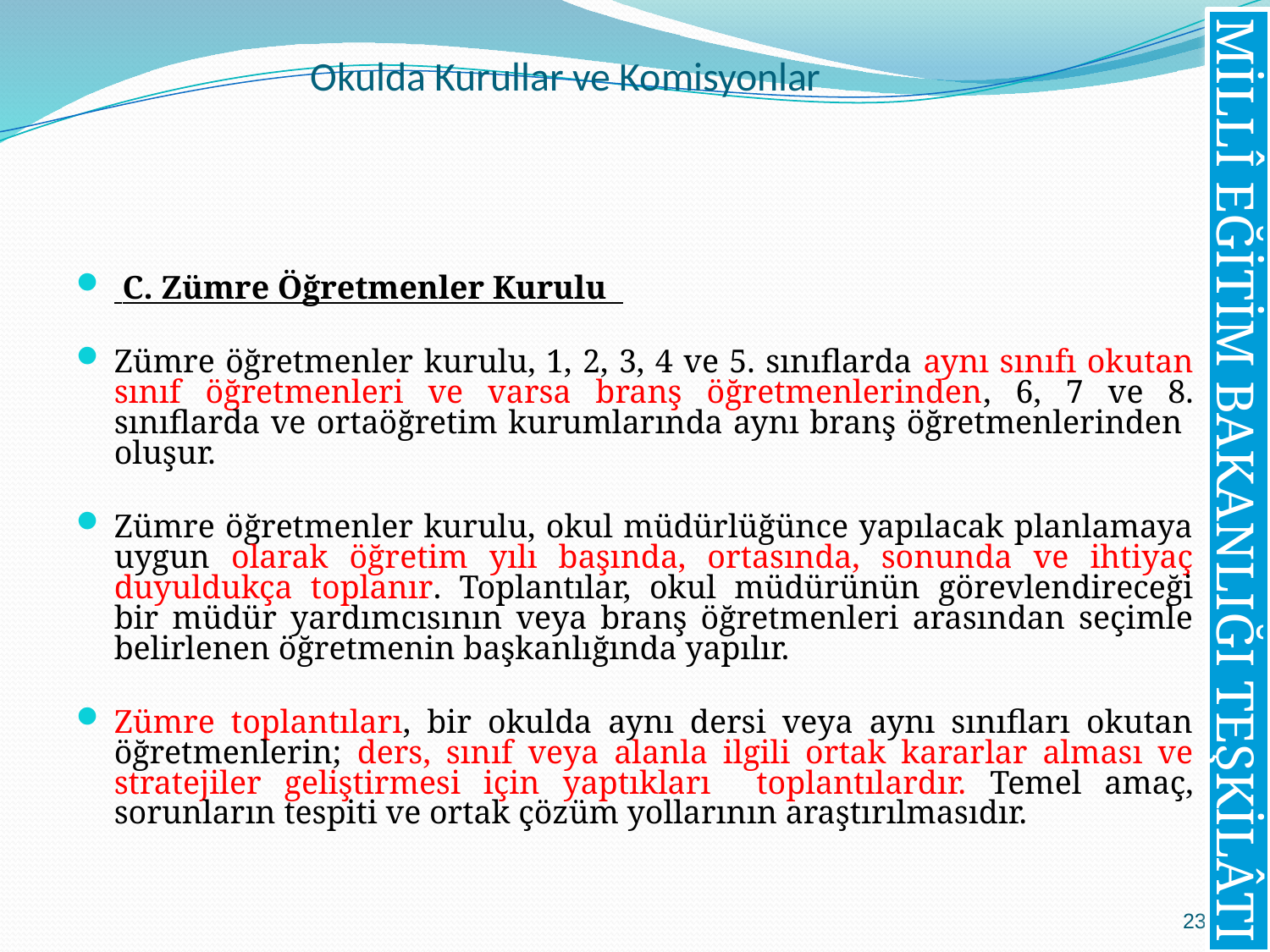

# Okulda Kurullar ve Komisyonlar
 C. Zümre Öğretmenler Kurulu

Zümre öğretmenler kurulu, 1, 2, 3, 4 ve 5. sınıflarda aynı sınıfı okutan sınıf öğretmenleri ve varsa branş öğretmenlerinden, 6, 7 ve 8. sınıflarda ve ortaöğretim kurumlarında aynı branş öğretmenlerinden  oluşur.

Zümre öğretmenler kurulu, okul müdürlüğünce yapılacak planlamaya uygun olarak öğretim yılı başında, ortasında, sonunda ve ihtiyaç duyuldukça toplanır. Toplantılar, okul müdürünün görevlendireceği bir müdür yardımcısının veya branş öğretmenleri arasından seçimle belirlenen öğretmenin başkanlığında yapılır.

Zümre toplantıları, bir okulda aynı dersi veya aynı sınıfları okutan öğretmenlerin; ders, sınıf veya alanla ilgili ortak kararlar alması ve stratejiler geliştirmesi için yaptıkları  toplantılardır. Temel amaç, sorunların tespiti ve ortak çözüm yollarının araştırılmasıdır.
MİLLÎ EĞİTİM BAKANLIĞI TEŞKİLÂTI
23